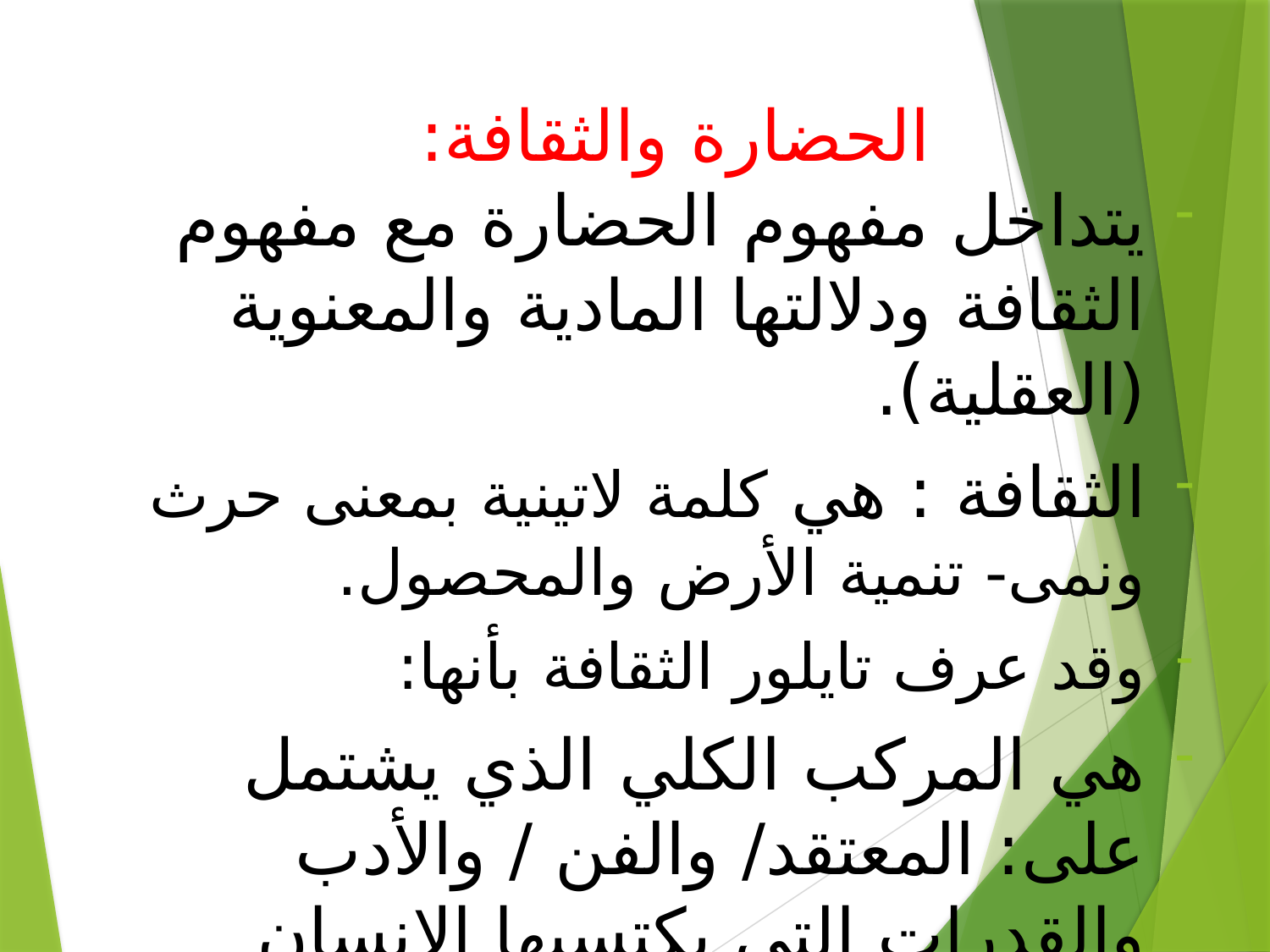

# الحضارة والثقافة:
يتداخل مفهوم الحضارة مع مفهوم الثقافة ودلالتها المادية والمعنوية (العقلية).
الثقافة : هي كلمة لاتينية بمعنى حرث ونمى- تنمية الأرض والمحصول.
وقد عرف تايلور الثقافة بأنها:
هي المركب الكلي الذي يشتمل على: المعتقد/ والفن / والأدب والقدرات التي يكتسبها الإنسان بوصفه عضوًا في المجتمع.